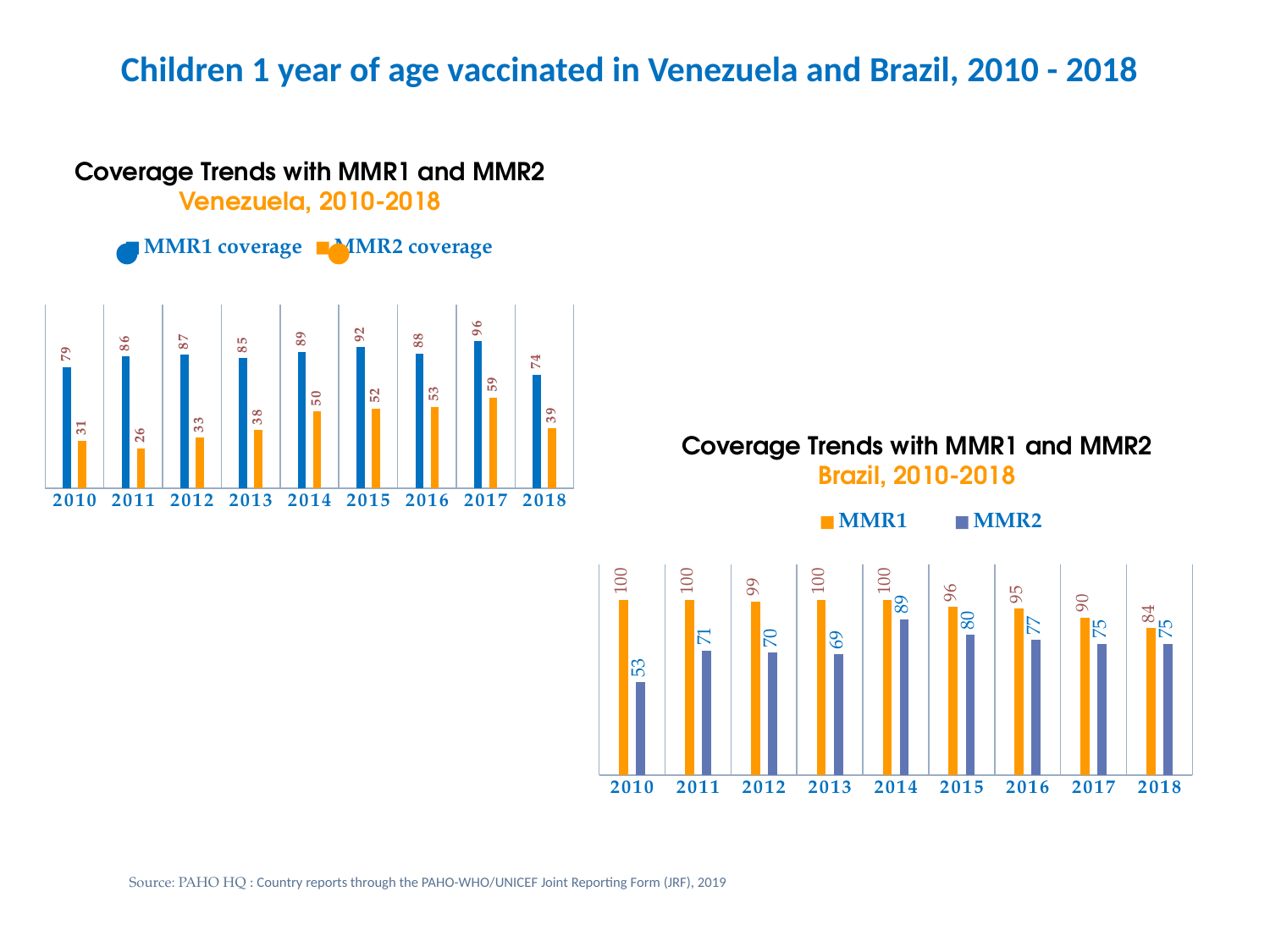

Children 1 year of age vaccinated in Venezuela and Brazil, 2010 - 2018
Coverage Trends with MMR1 and MMR2
Venezuela, 2010-2018

### Chart

| Category | MMR1 coverage | MMR2 coverage |
|---|---|---|
| 2010 | 79.0 | 31.0 |
| 2011 | 86.0 | 26.0 |
| 2012 | 87.0 | 33.0 |
| 2013 | 85.0 | 38.0 |
| 2014 | 89.0 | 50.0 |
| 2015 | 92.0 | 52.0 |
| 2016 | 88.0 | 53.0 |
| 2017 | 96.0 | 59.0 |
| 2018 | 74.0 | 39.0 |

Coverage Trends with MMR1 and MMR2
Brazil, 2010-2018

### Chart

| Category | MMR1 | MMR2 |
|---|---|---|
| 2010 | 100.0 | 53.0 |
| 2011 | 100.0 | 71.0 |
| 2012 | 99.0 | 70.0 |
| 2013 | 100.0 | 69.0 |
| 2014 | 100.0 | 89.0 |
| 2015 | 96.0 | 80.0 |
| 2016 | 95.0 | 77.0 |
| 2017 | 90.0 | 75.0 |
| 2018 | 84.0 | 75.0 |
Source: PAHO HQ : Country reports through the PAHO-WHO/UNICEF Joint Reporting Form (JRF), 2019